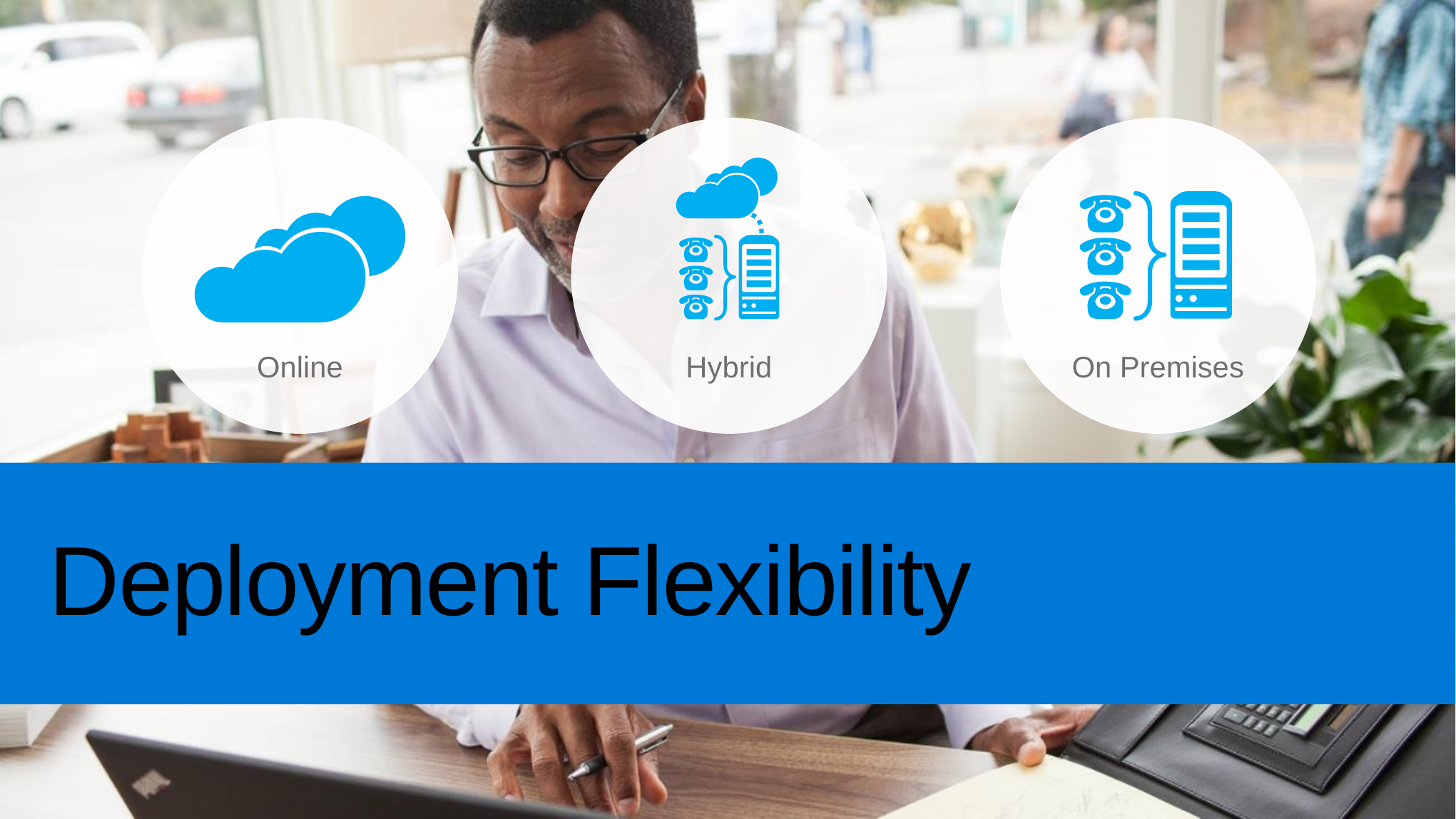

Online

Hybrid

On Premises

# Deployment Flexibility